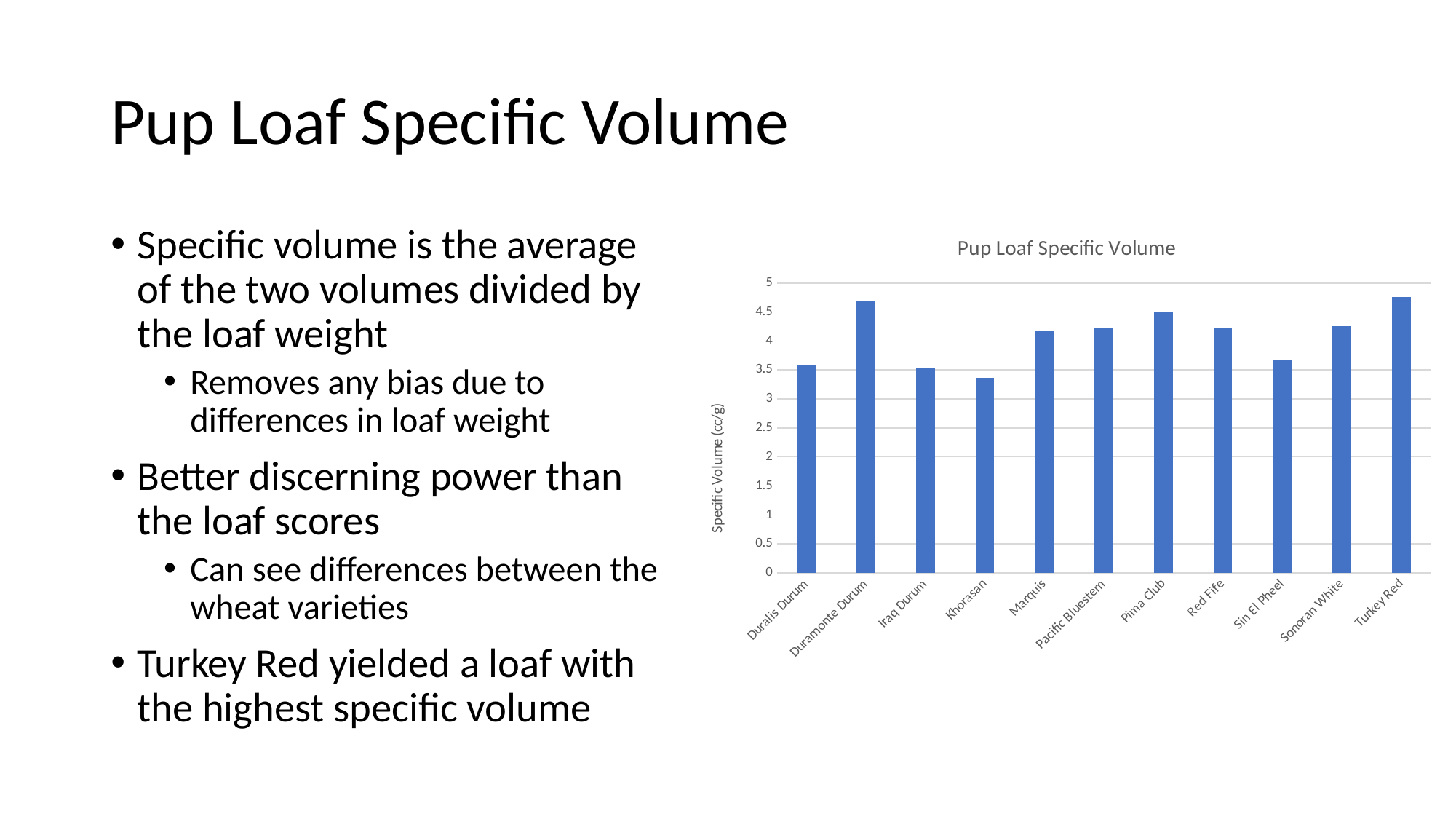

# Pup Loaf Specific Volume
Specific volume is the average of the two volumes divided by the loaf weight
Removes any bias due to differences in loaf weight
Better discerning power than the loaf scores
Can see differences between the wheat varieties
Turkey Red yielded a loaf with the highest specific volume

### Chart: Pup Loaf Specific Volume

| Category | Specific volume (cc/g) |
|---|---|
| Duralis Durum | 3.59 |
| Duramonte Durum | 4.68 |
| Iraq Durum | 3.54 |
| Khorasan | 3.36 |
| Marquis | 4.17 |
| Pacific Bluestem | 4.22 |
| Pima Club | 4.51 |
| Red Fife | 4.22 |
| Sin El Pheel | 3.66 |
| Sonoran White | 4.26 |
| Turkey Red | 4.76 |